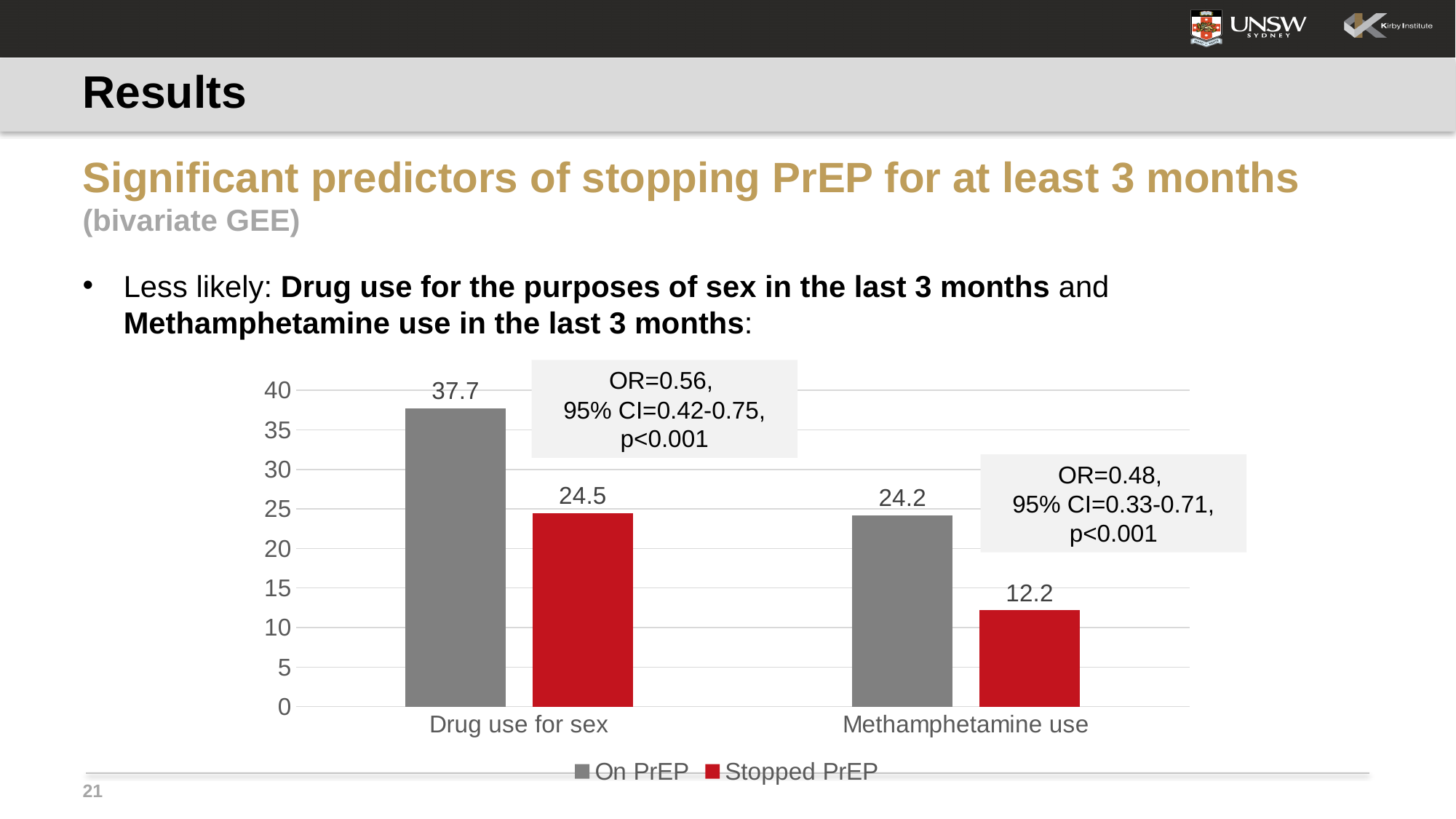

# Results
Significant predictors of stopping PrEP for at least 3 months (bivariate GEE)

Less likely: Drug use for the purposes of sex in the last 3 months and Methamphetamine use in the last 3 months:

OR=0.56,
95% CI=0.42-0.75, p<0.001

### Chart

| Category | On PrEP | Stopped PrEP |
|---|---|---|
| Drug use for sex | 37.7 | 24.5 |
| Methamphetamine use | 24.2 | 12.2 |
OR=0.48,
95% CI=0.33-0.71, p<0.001

21